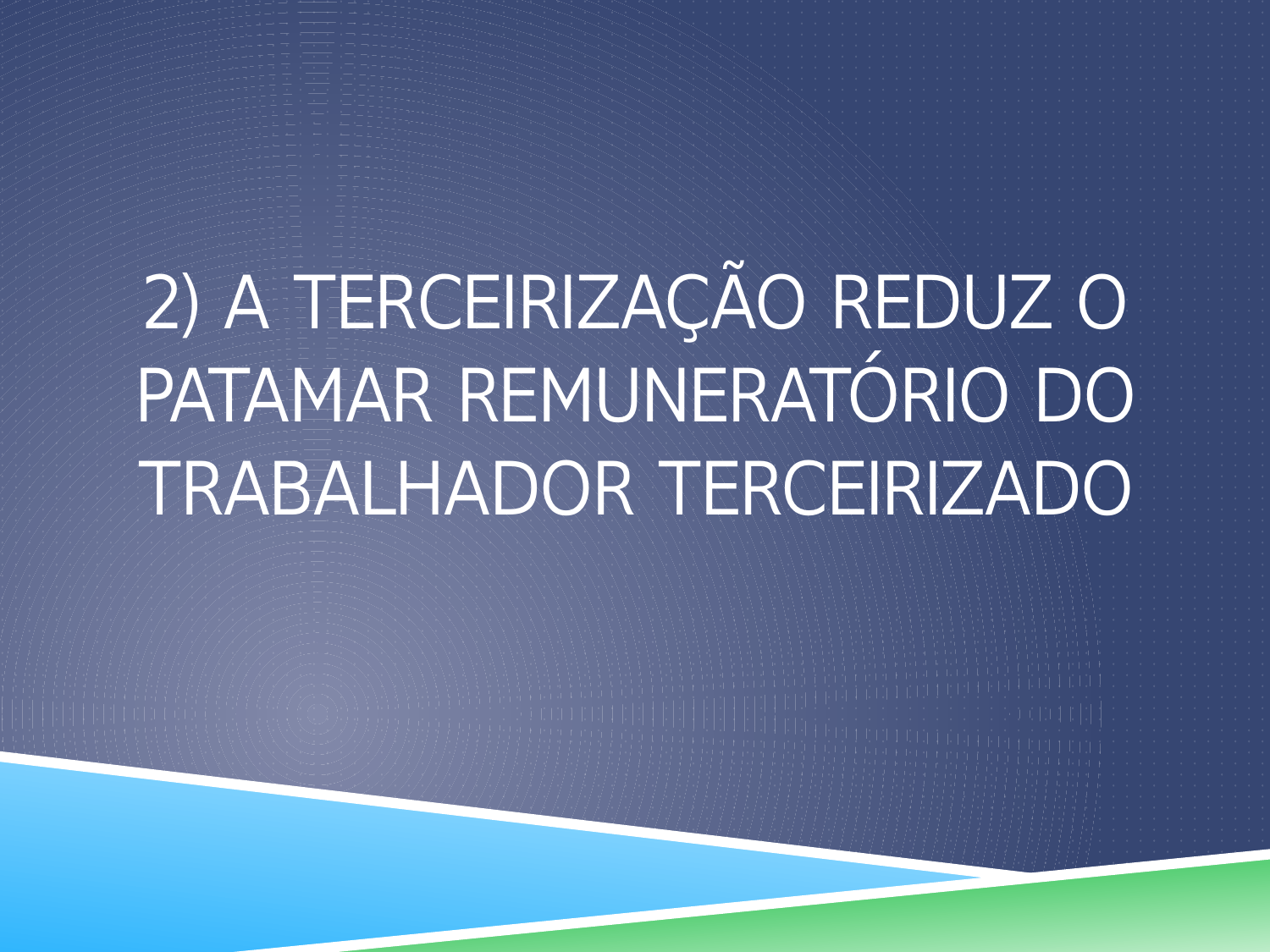

# 2) A terceirização reduz o patamar remuneratório do trabalhador terceirizado